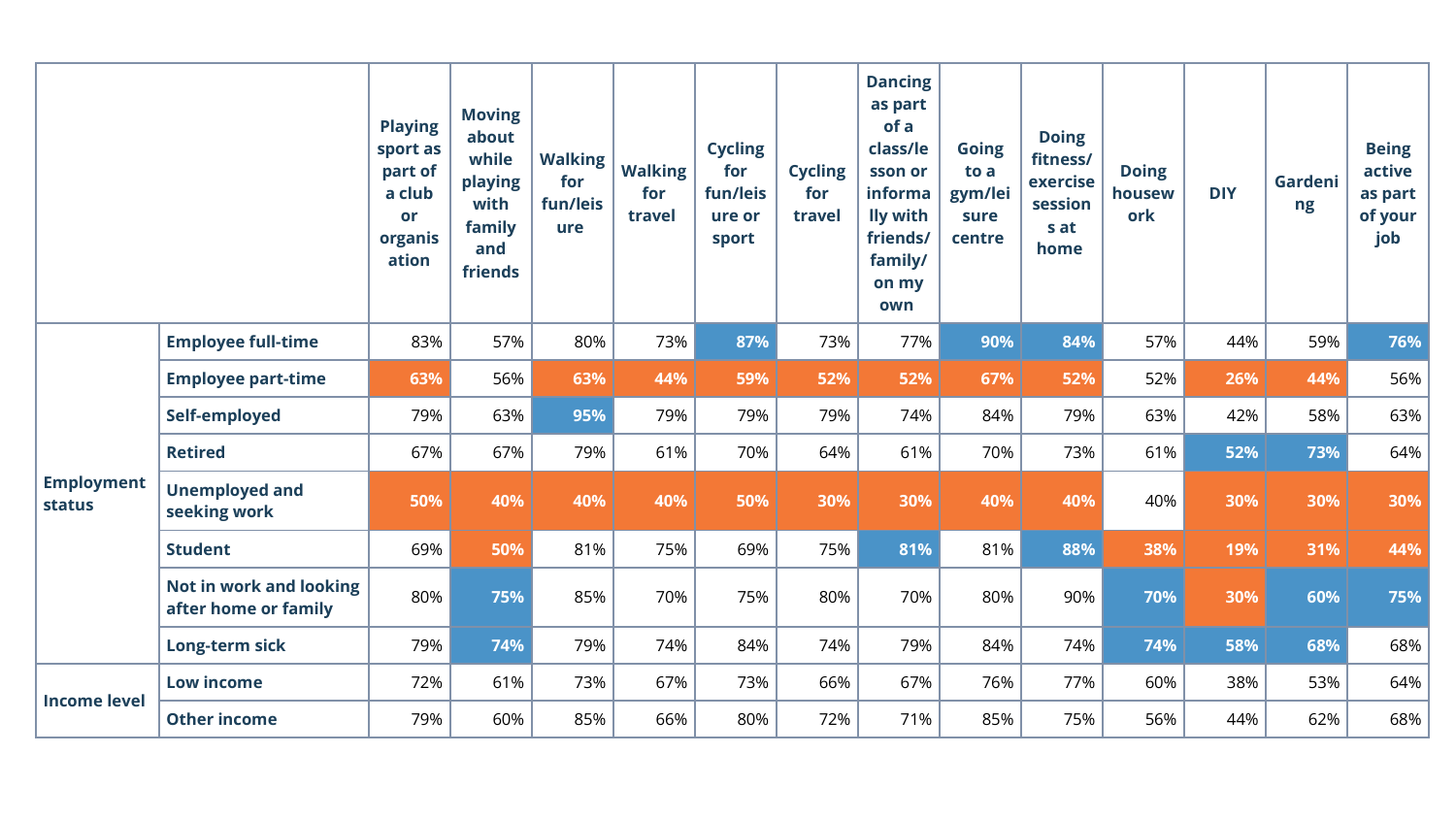

|  |  | Playing sport as part of a club or organisation | Moving about while playing with family and friends | Walking for fun/leisure | Walking for travel | Cycling for fun/leisure or sport | Cycling for travel | Dancing as part of a class/lesson or informally with friends/family/on my own | Going to a gym/leisure centre | Doing fitness/exercise sessions at home | Doing housework | DIY | Gardening | Being active as part of your job |
| --- | --- | --- | --- | --- | --- | --- | --- | --- | --- | --- | --- | --- | --- | --- |
| Employment status | Employee full-time | 83% | 57% | 80% | 73% | 87% | 73% | 77% | 90% | 84% | 57% | 44% | 59% | 76% |
|  | Employee part-time | 63% | 56% | 63% | 44% | 59% | 52% | 52% | 67% | 52% | 52% | 26% | 44% | 56% |
|  | Self-employed | 79% | 63% | 95% | 79% | 79% | 79% | 74% | 84% | 79% | 63% | 42% | 58% | 63% |
|  | Retired | 67% | 67% | 79% | 61% | 70% | 64% | 61% | 70% | 73% | 61% | 52% | 73% | 64% |
|  | Unemployed and seeking work | 50% | 40% | 40% | 40% | 50% | 30% | 30% | 40% | 40% | 40% | 30% | 30% | 30% |
|  | Student | 69% | 50% | 81% | 75% | 69% | 75% | 81% | 81% | 88% | 38% | 19% | 31% | 44% |
|  | Not in work and looking after home or family | 80% | 75% | 85% | 70% | 75% | 80% | 70% | 80% | 90% | 70% | 30% | 60% | 75% |
|  | Long-term sick | 79% | 74% | 79% | 74% | 84% | 74% | 79% | 84% | 74% | 74% | 58% | 68% | 68% |
| Income level | Low income | 72% | 61% | 73% | 67% | 73% | 66% | 67% | 76% | 77% | 60% | 38% | 53% | 64% |
|  | Other income | 79% | 60% | 85% | 66% | 80% | 72% | 71% | 85% | 75% | 56% | 44% | 62% | 68% |